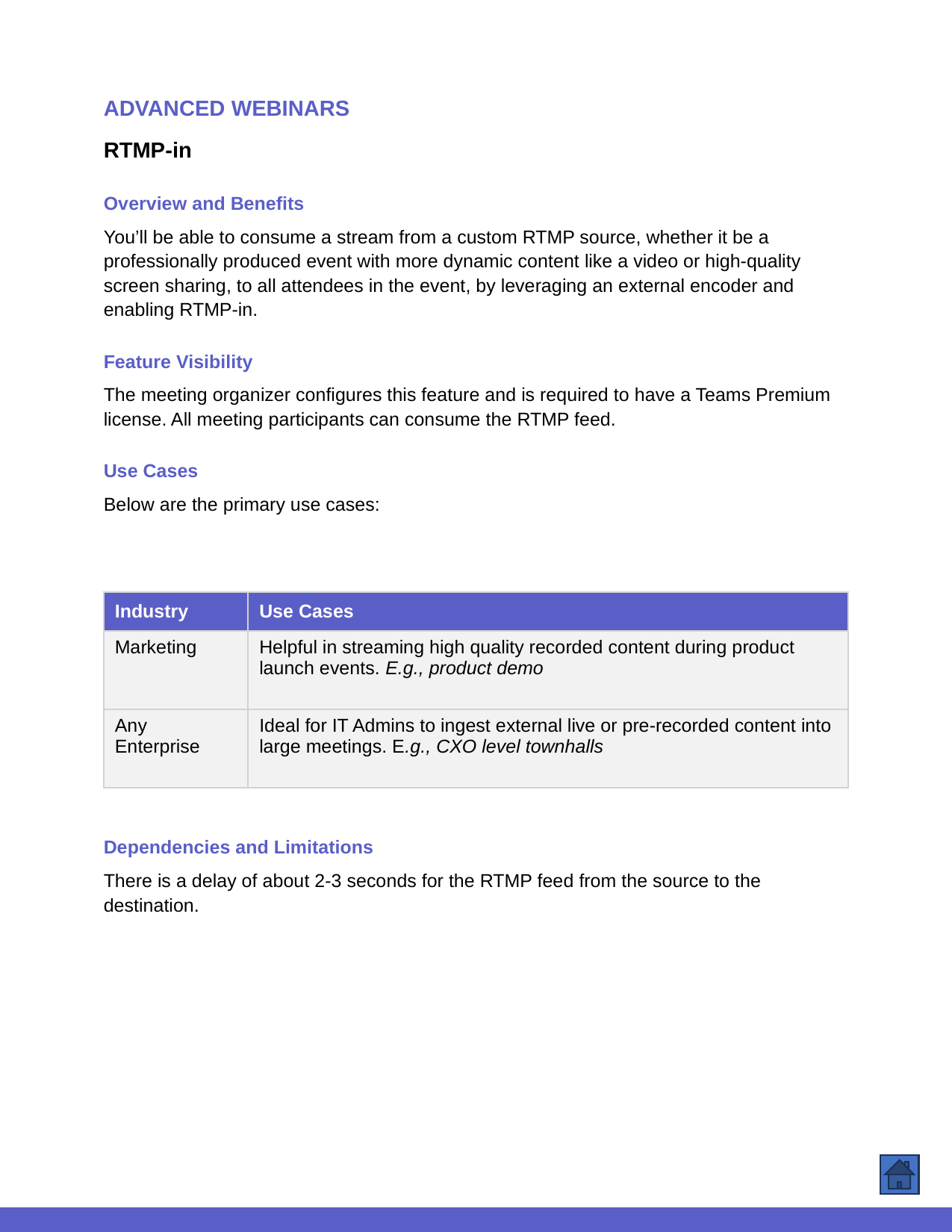

ADVANCED WEBINARS
RTMP-in
Overview and Benefits
You’ll be able to consume a stream from a custom RTMP source, whether it be a professionally produced event with more dynamic content like a video or high-quality screen sharing, to all attendees in the event, by leveraging an external encoder and enabling RTMP-in.
Feature Visibility
The meeting organizer configures this feature and is required to have a Teams Premium license. All meeting participants can consume the RTMP feed.
Use Cases
Below are the primary use cases:
| Industry | Use Cases |
| --- | --- |
| Marketing | Helpful in streaming high quality recorded content during product launch events. E.g., product demo |
| Any Enterprise | Ideal for IT Admins to ingest external live or pre-recorded content into large meetings. E.g., CXO level townhalls |
Dependencies and Limitations
There is a delay of about 2-3 seconds for the RTMP feed from the source to the destination.